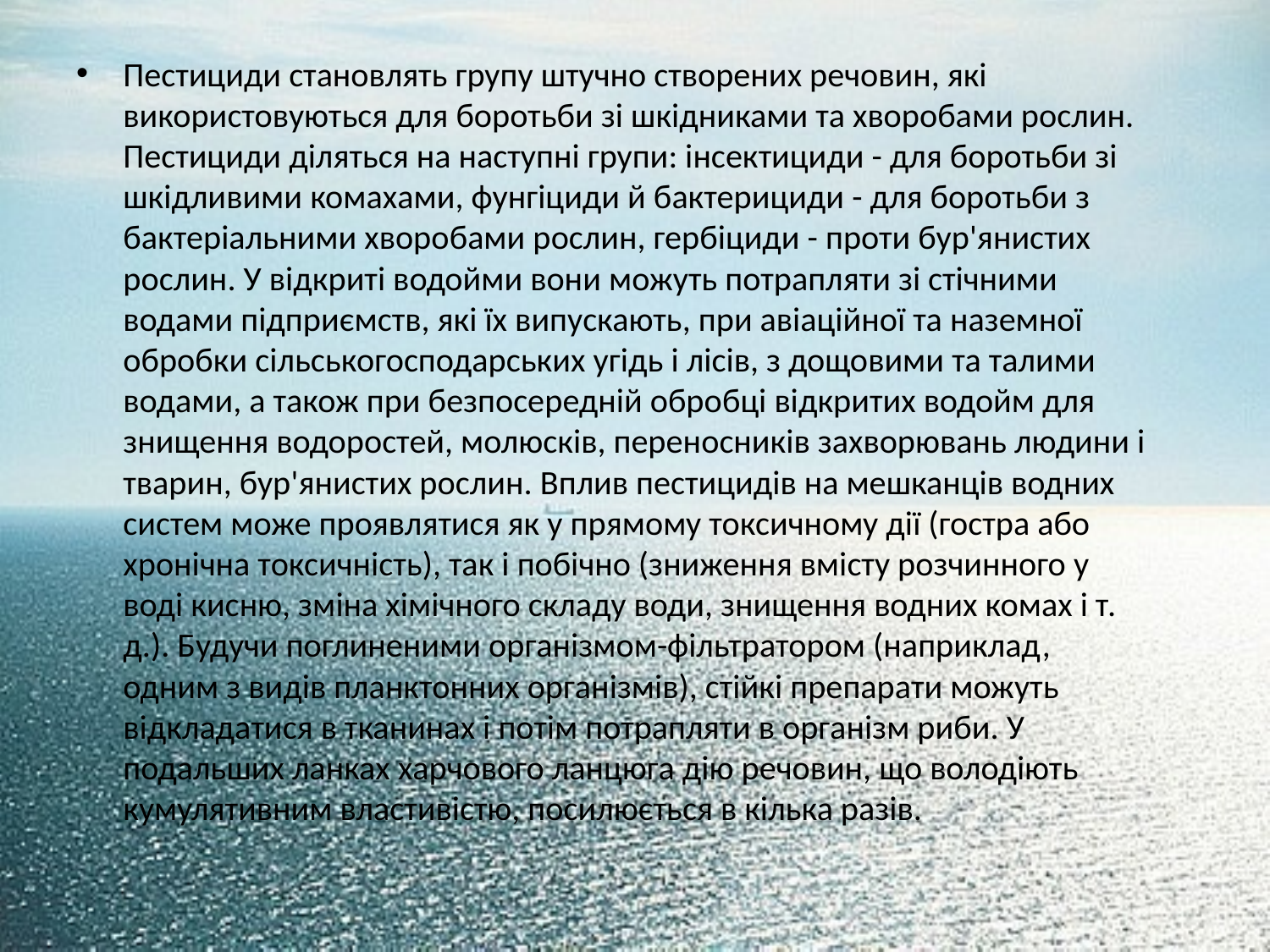

Пестициди становлять групу штучно створених речовин, які використовуються для боротьби зі шкідниками та хворобами рослин. Пестициди діляться на наступні групи: інсектициди - для боротьби зі шкідливими комахами, фунгіциди й бактерициди - для боротьби з бактеріальними хворобами рослин, гербіциди - проти бур'янистих рослин. У відкриті водойми вони можуть потрапляти зі стічними водами підприємств, які їх випускають, при авіаційної та наземної обробки сільськогосподарських угідь і лісів, з дощовими та талими водами, а також при безпосередній обробці відкритих водойм для знищення водоростей, молюсків, переносників захворювань людини і тварин, бур'янистих рослин. Вплив пестицидів на мешканців водних систем може проявлятися як у прямому токсичному дії (гостра або хронічна токсичність), так і побічно (зниження вмісту розчинного у воді кисню, зміна хімічного складу води, знищення водних комах і т. д.). Будучи поглиненими організмом-фільтратором (наприклад, одним з видів планктонних організмів), стійкі препарати можуть відкладатися в тканинах і потім потрапляти в організм риби. У подальших ланках харчового ланцюга дію речовин, що володіють кумулятивним властивістю, посилюється в кілька разів.